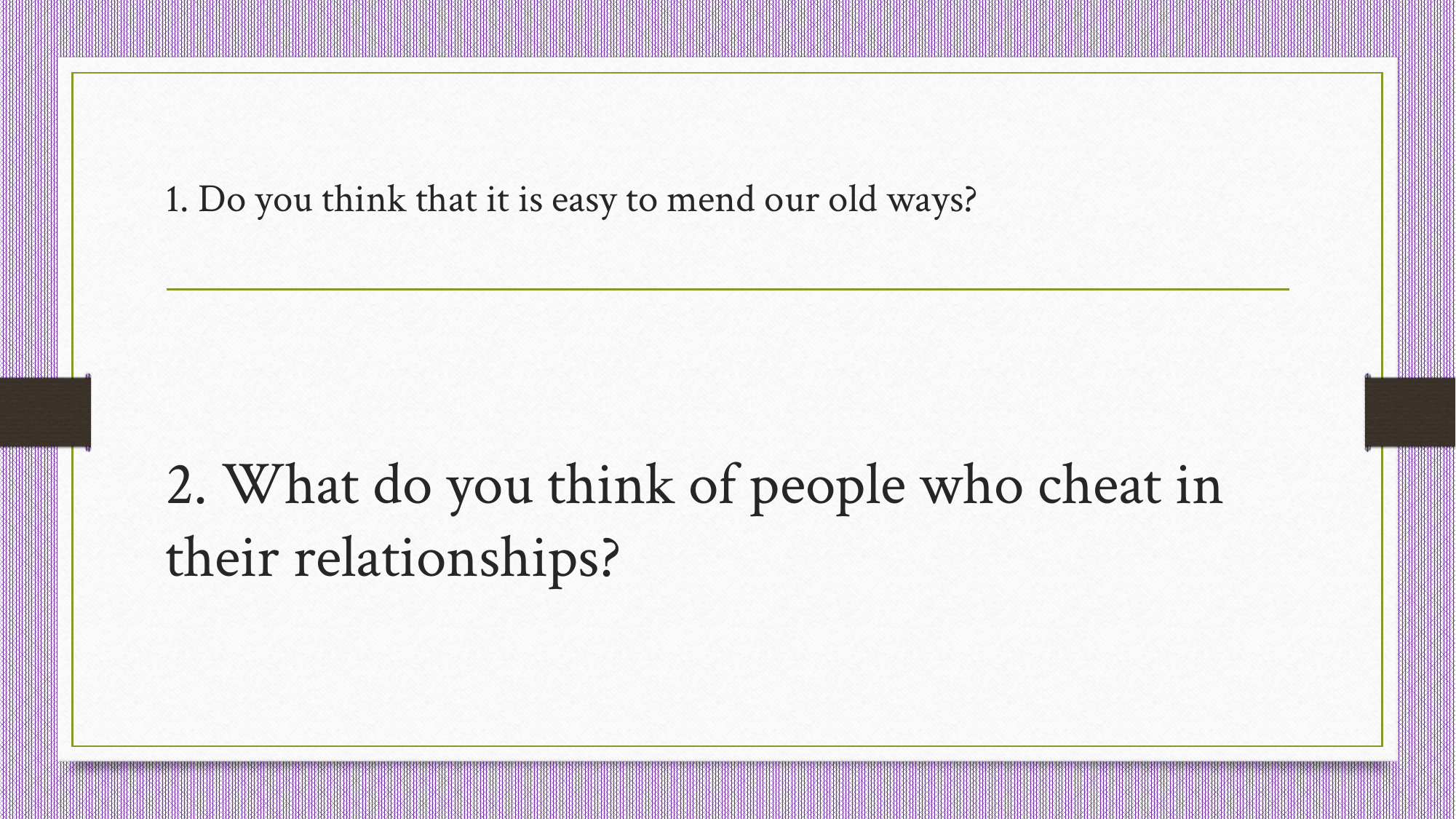

# 1. Do you think that it is easy to mend our old ways?
2. What do you think of people who cheat in their relationships?